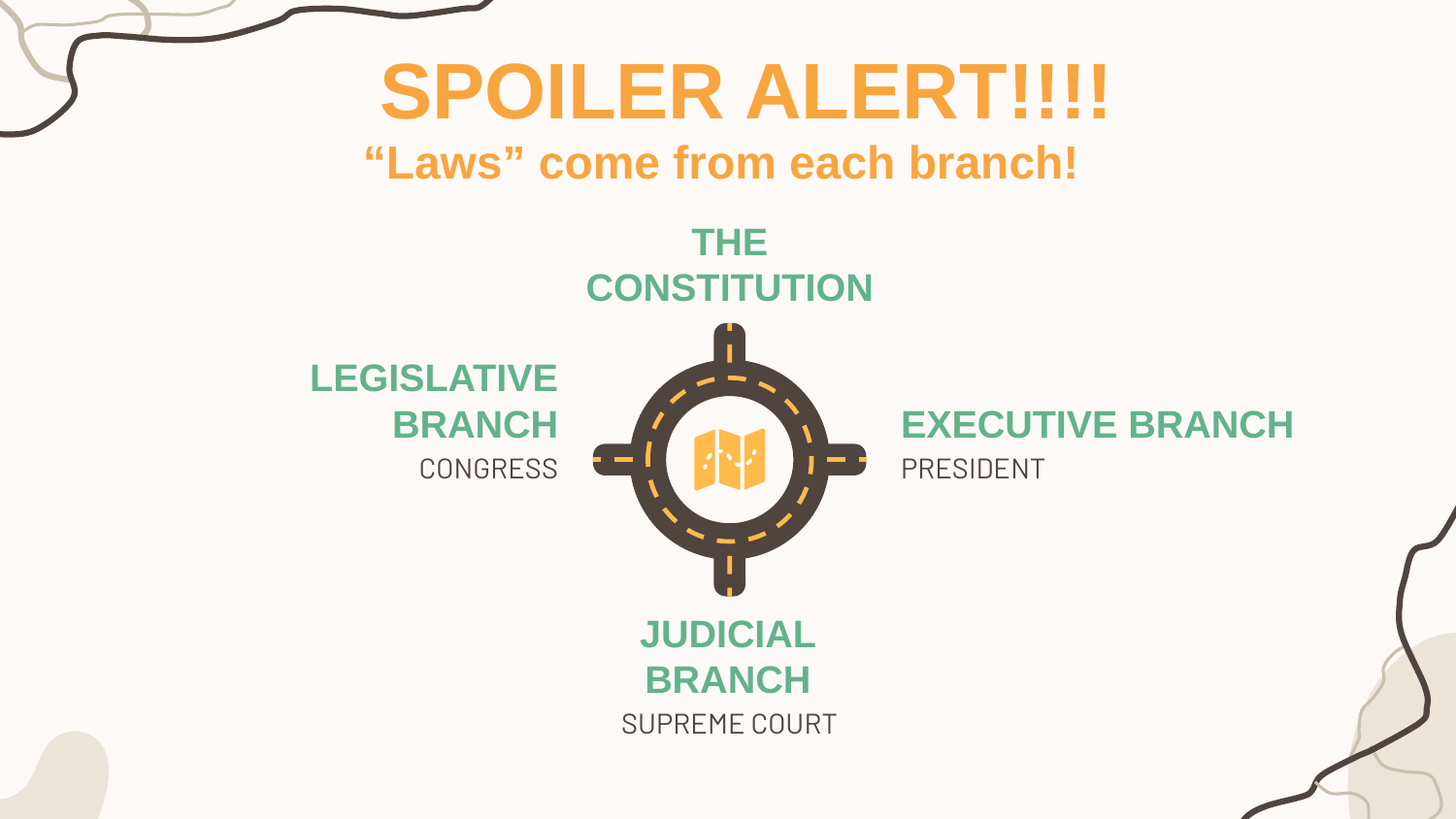

# SPOILER ALERT!!!!
“Laws” come from each branch!
THE CONSTITUTION

LEGISLATIVE BRANCH
EXECUTIVE BRANCH

CONGRESS
PRESIDENT
JUDICIAL BRANCH
SUPREME COURT